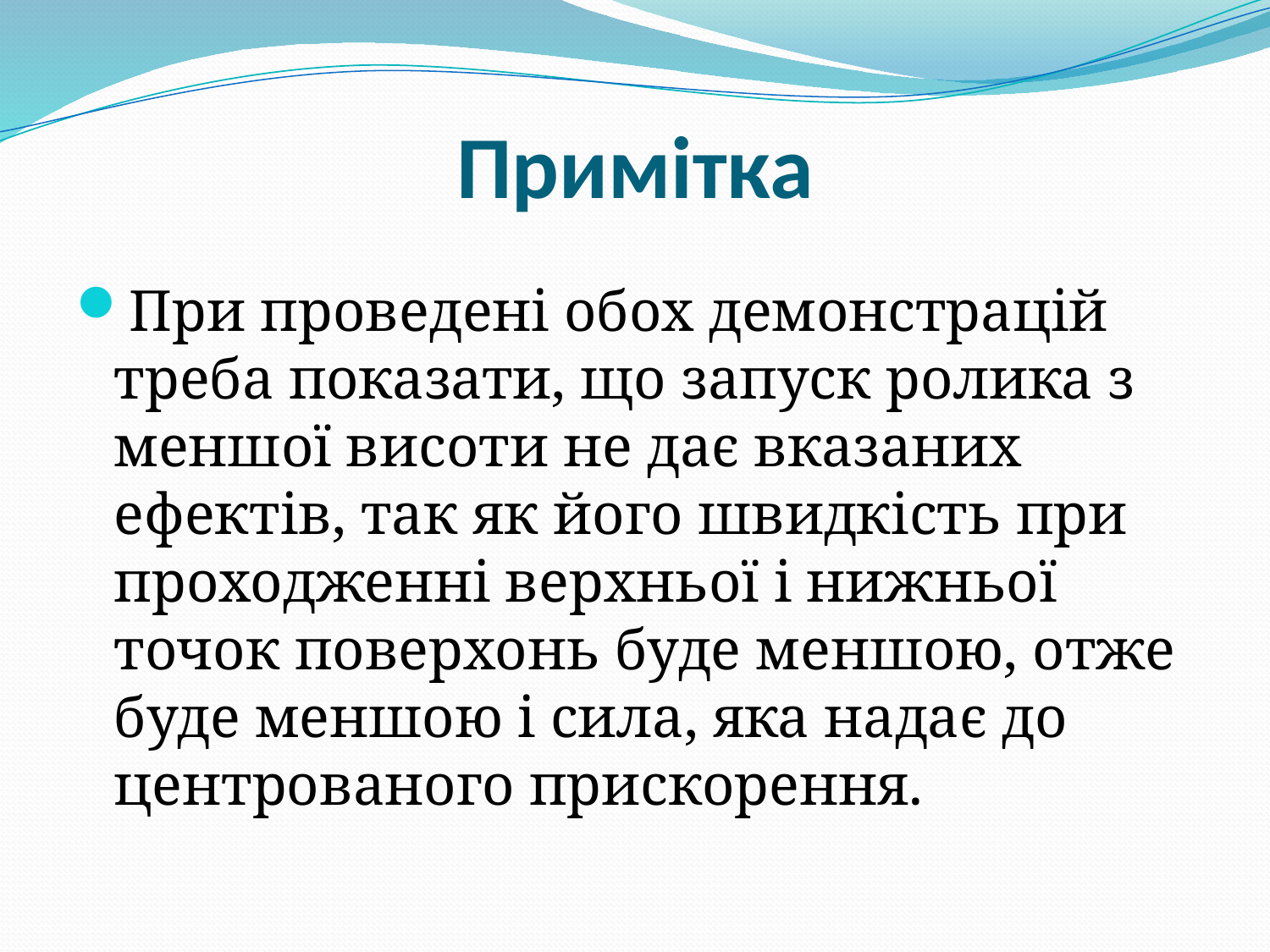

# Примітка
При проведені обох демонстрацій треба показати, що запуск ролика з меншої висоти не дає вказаних ефектів, так як його швидкість при проходженні верхньої і нижньої точок поверхонь буде меншою, отже буде меншою і сила, яка надає до центрованого прискорення.